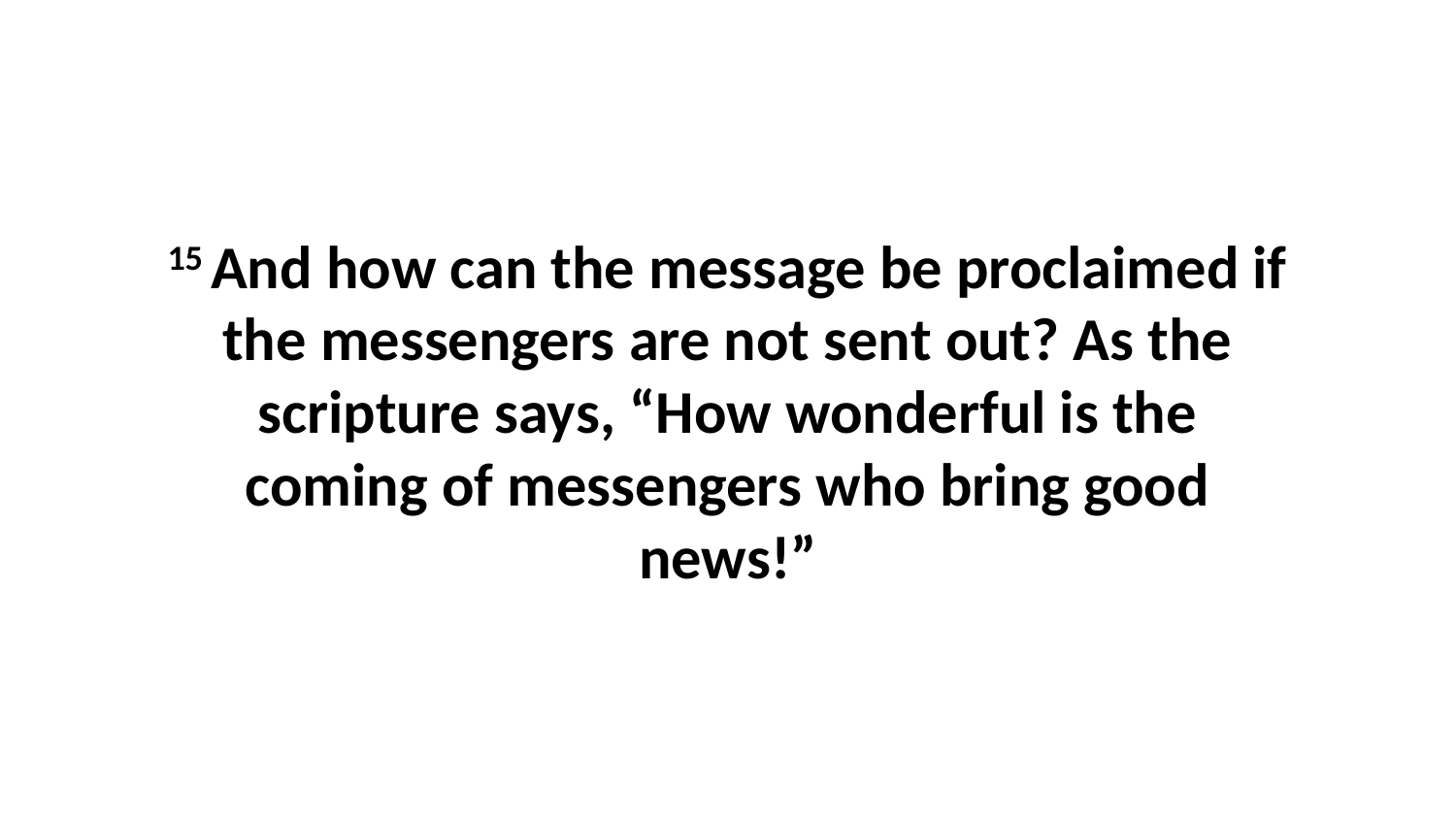

15 And how can the message be proclaimed if the messengers are not sent out? As the scripture says, “How wonderful is the coming of messengers who bring good news!”